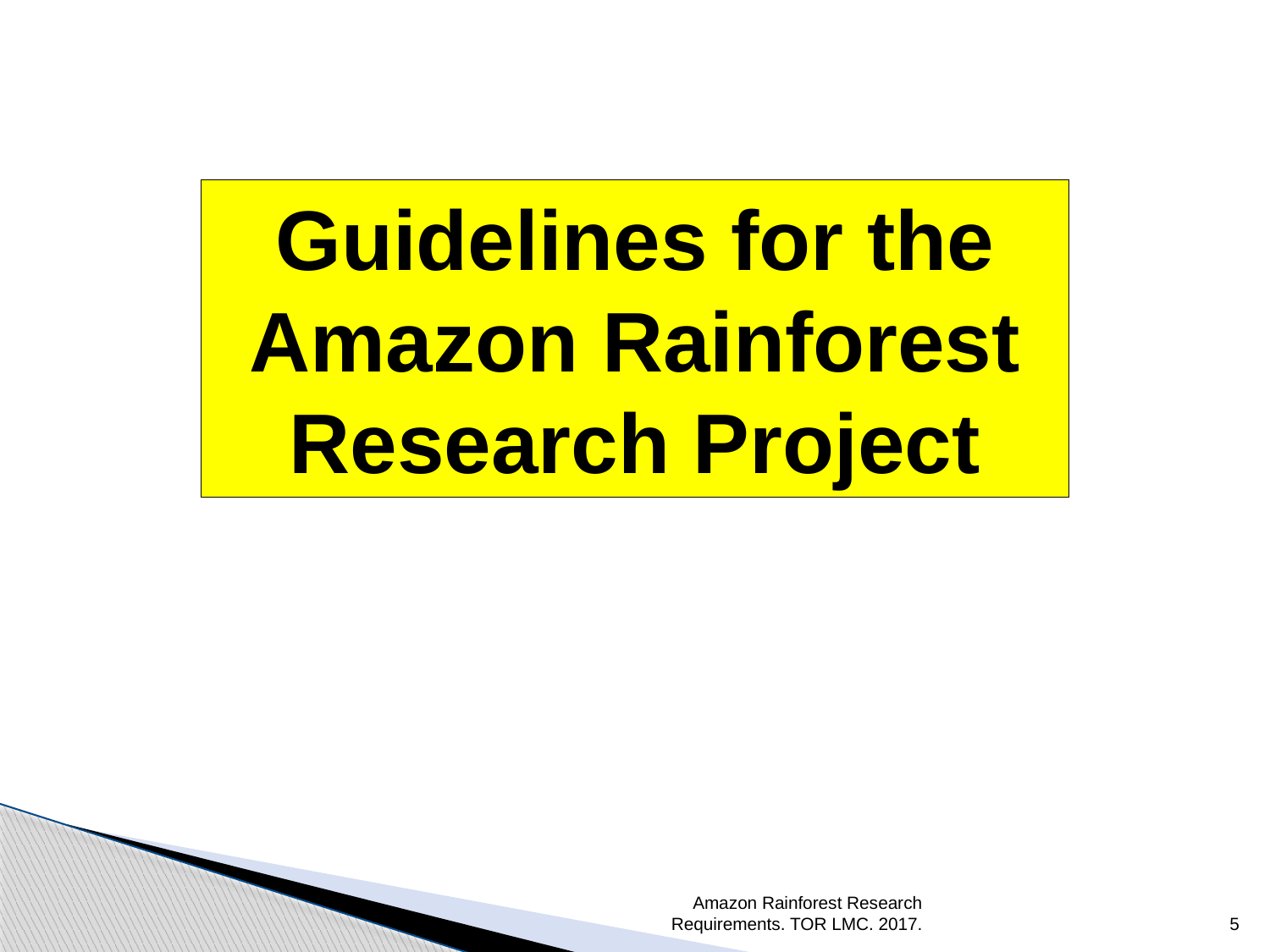

Guidelines for the Amazon Rainforest Research Project
Amazon Rainforest Research Requirements. TOR LMC. 2017.
5